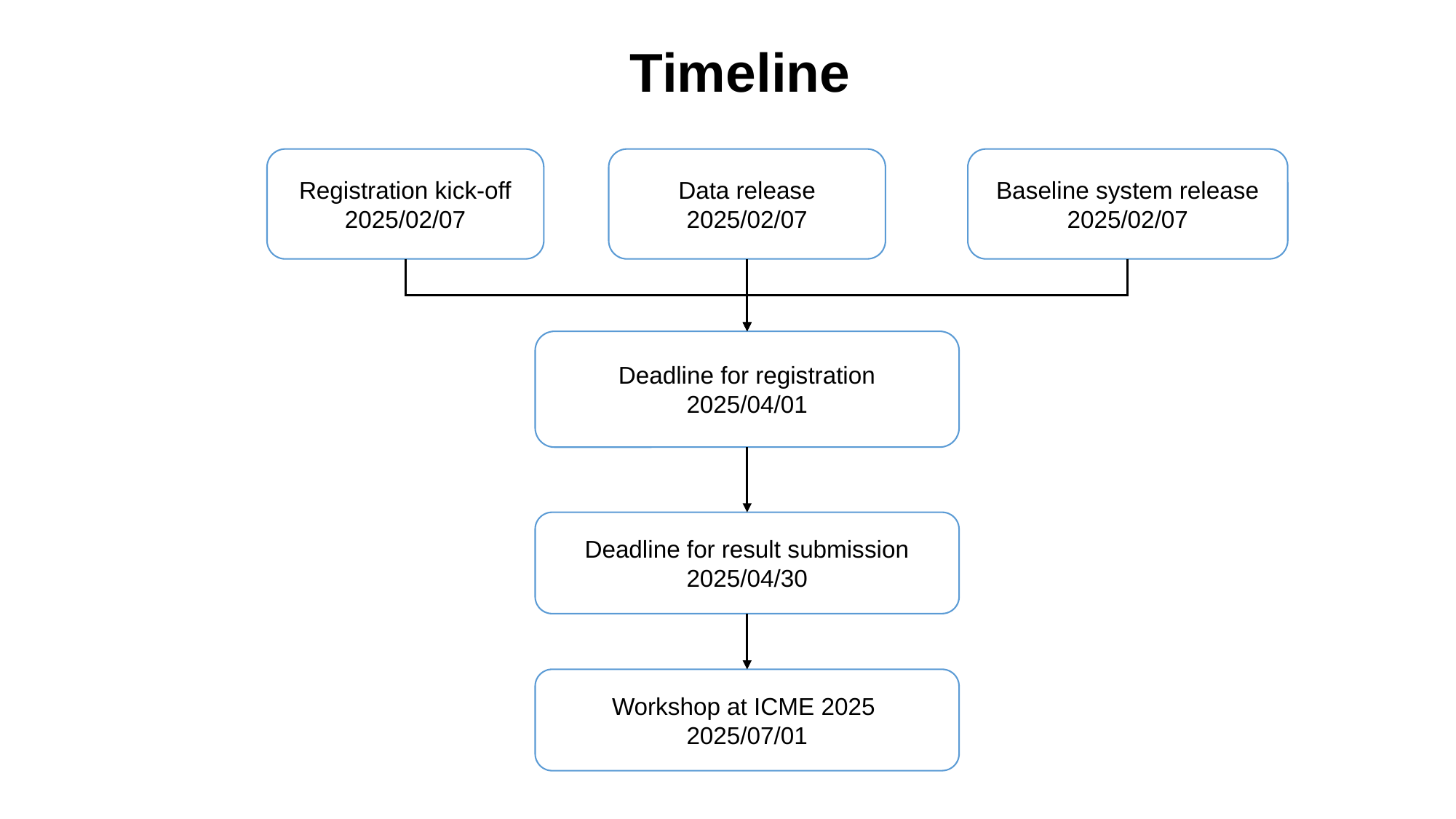

Timeline
Registration kick-off
2025/02/07
Data release
2025/02/07
Baseline system release
2025/02/07
Deadline for registration
2025/04/01

Deadline for result submission
2025/04/30
Workshop at ICME 2025
2025/07/01